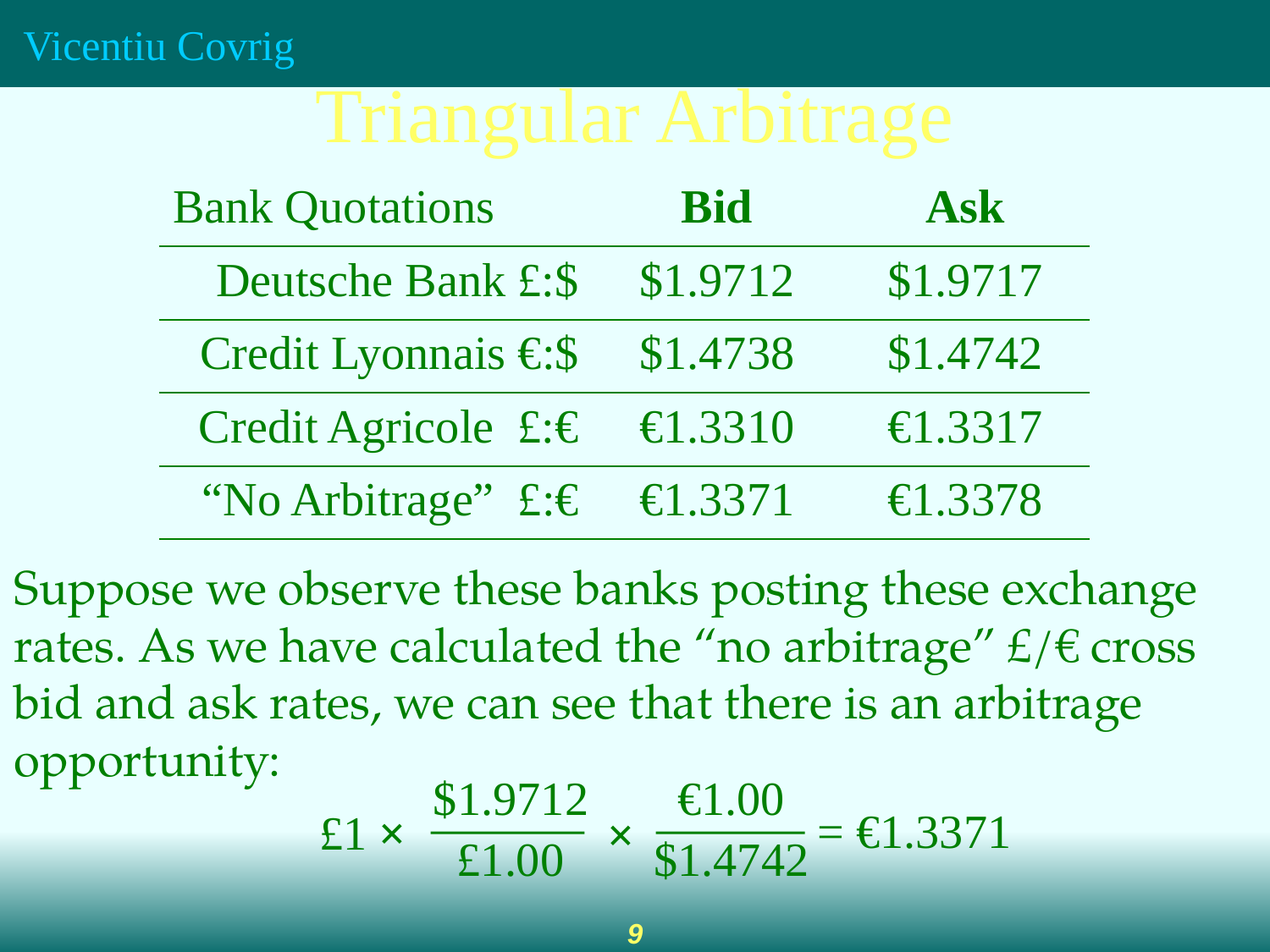

Triangular Arbitrage
| Bank Quotations | Bid | Ask |
| --- | --- | --- |
| Deutsche Bank £:$ | $1.9712 | $1.9717 |
| Credit Lyonnais €:$ | $1.4738 | $1.4742 |
| Credit Agricole £:€ | €1.3310 | €1.3317 |
| “No Arbitrage” £:€ | €1.3371 | €1.3378 |
Suppose we observe these banks posting these exchange rates. As we have calculated the “no arbitrage” £/€ cross bid and ask rates, we can see that there is an arbitrage opportunity:
$1.9712
€1.00
= €1.3371
£1 ×
×
£1.00
$1.4742